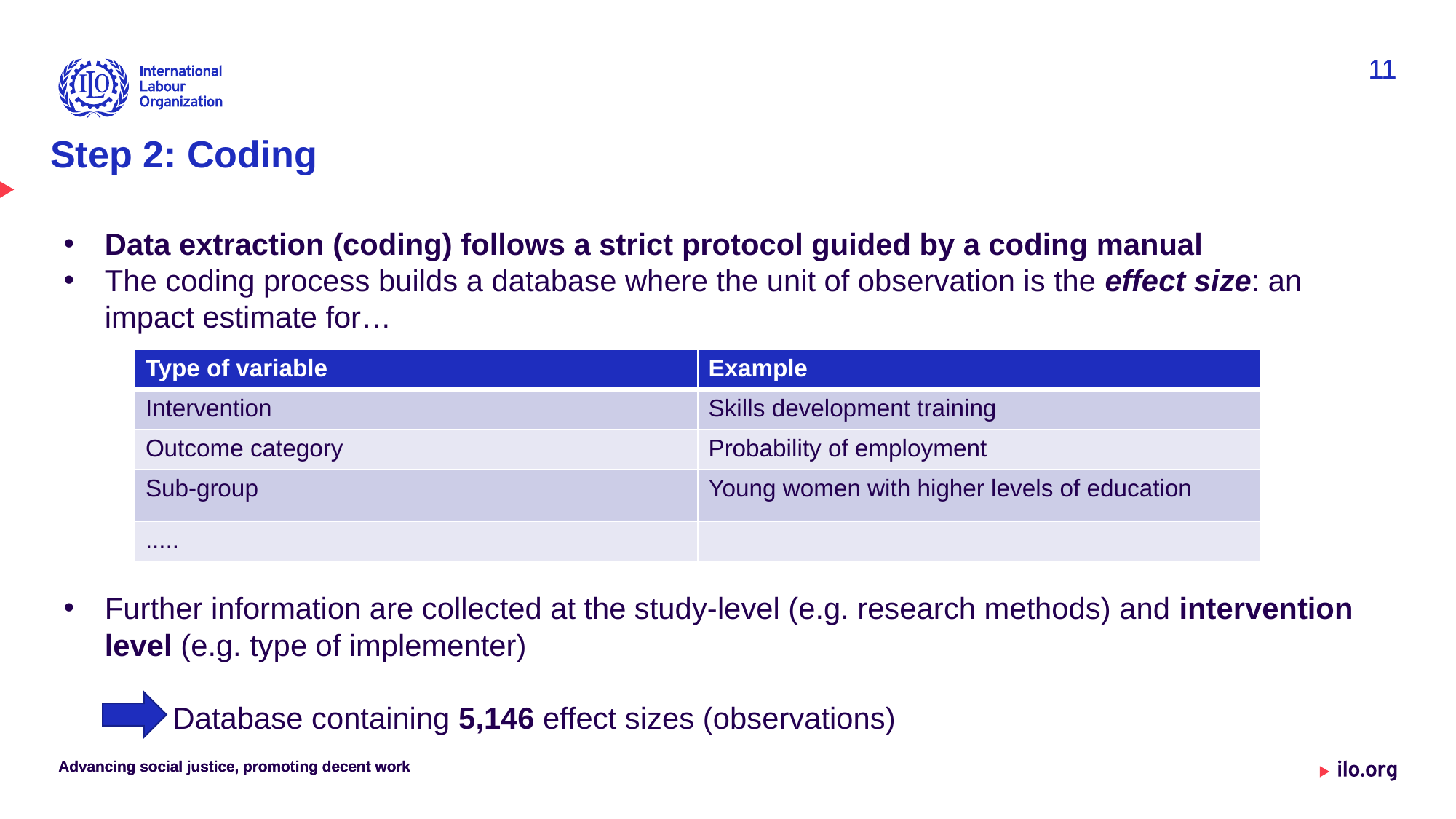

11
11
# Step 2: Coding
Data extraction (coding) follows a strict protocol guided by a coding manual
The coding process builds a database where the unit of observation is the effect size: an impact estimate for…

Further information are collected at the study-level (e.g. research methods) and intervention level (e.g. type of implementer)

	Database containing 5,146 effect sizes (observations)

| Type of variable | Example |
| --- | --- |
| Intervention | Skills development training |
| Outcome category | Probability of employment |
| Sub-group | Young women with higher levels of education |
| ..... |  |

Advancing social justice, promoting decent work
Advancing social justice, promoting decent work
Date: Monday / 01 / October / 2019